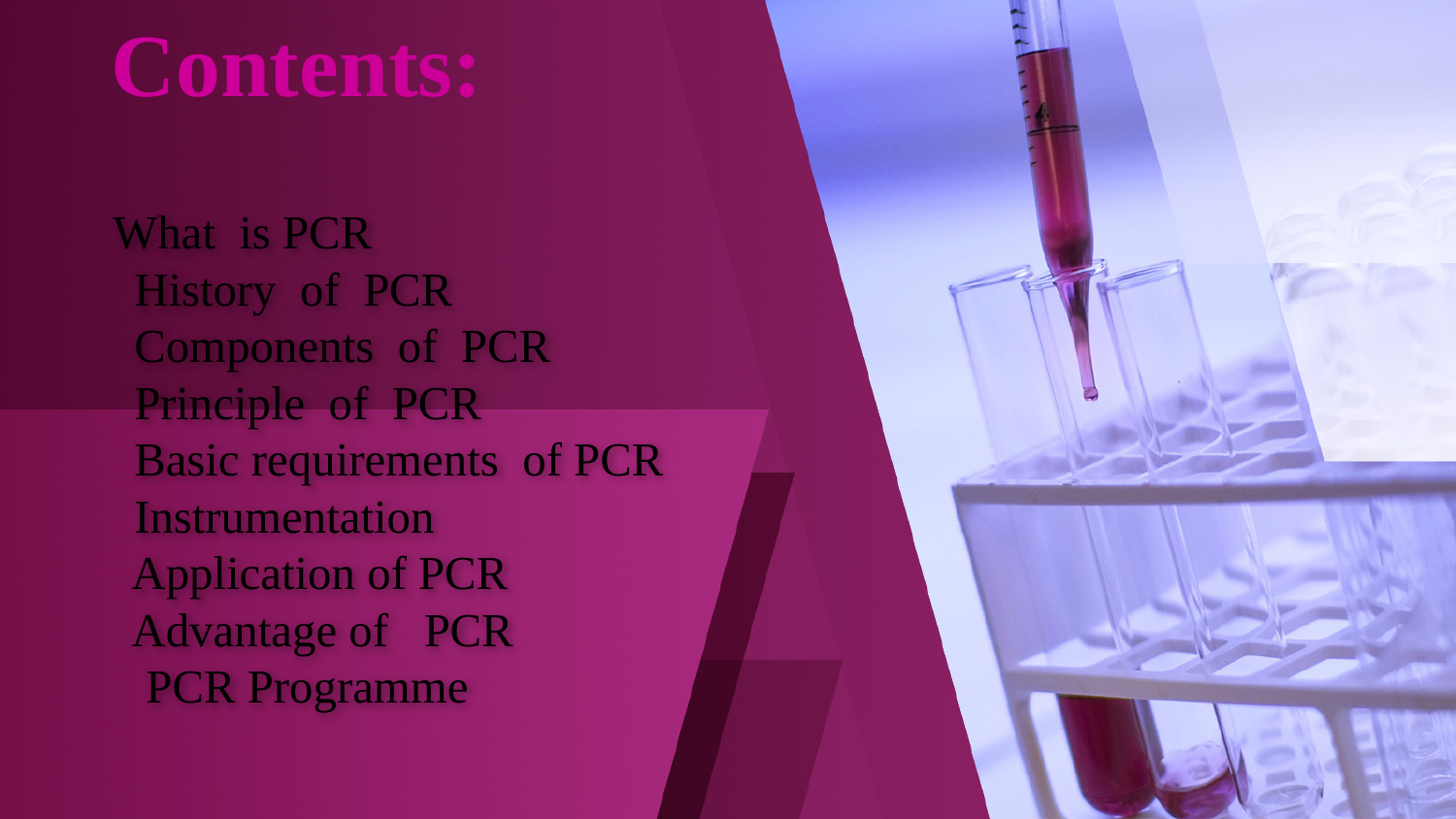

Contents:
# What  is PCR History  of  PCR Components  of  PCR Principle  of  PCR Basic requirements  of PCR Instrumentation Application of PCR Advantage of   PCR PCR Programme